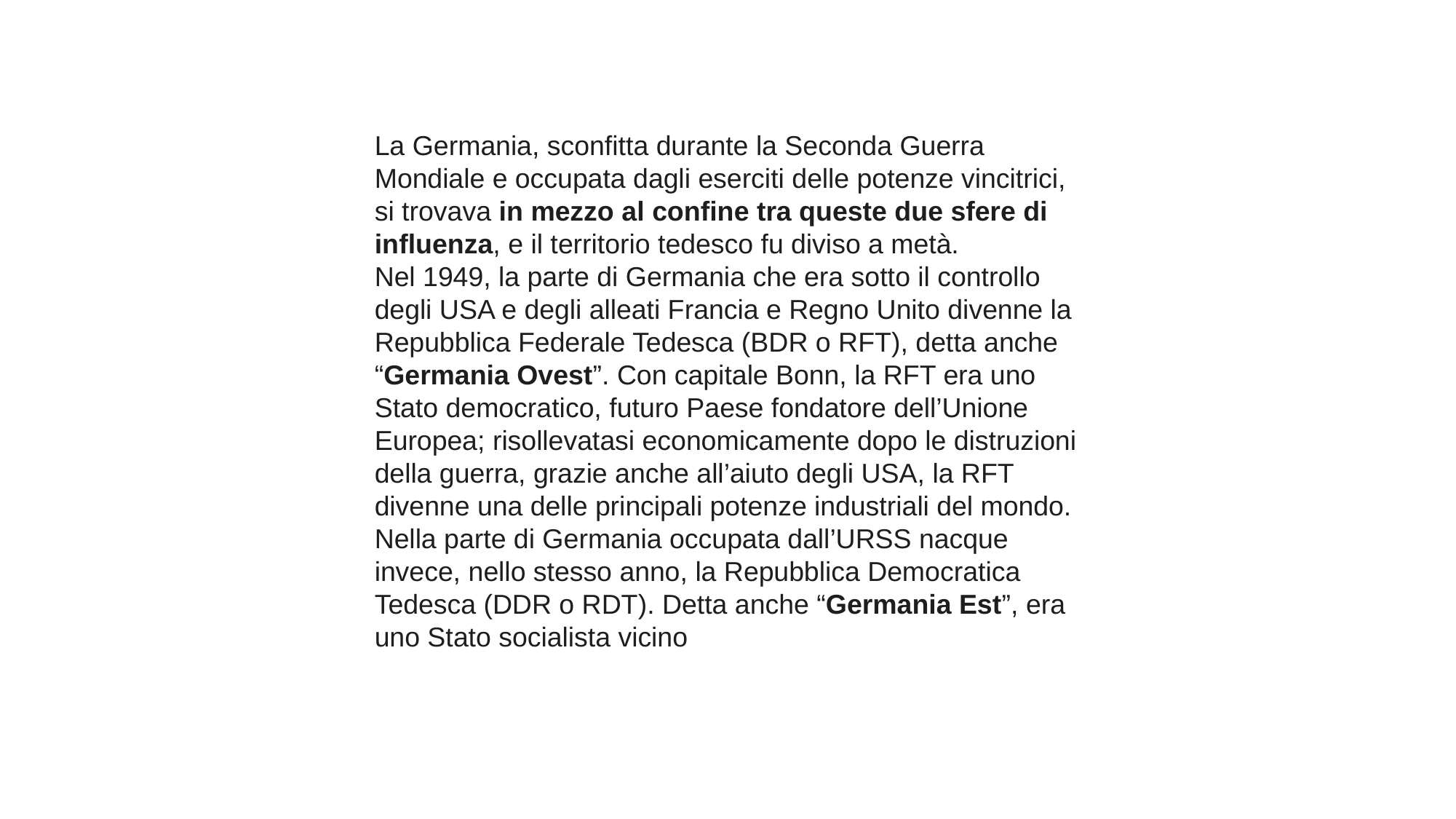

La Germania, sconfitta durante la Seconda Guerra Mondiale e occupata dagli eserciti delle potenze vincitrici, si trovava in mezzo al confine tra queste due sfere di influenza, e il territorio tedesco fu diviso a metà.
Nel 1949, la parte di Germania che era sotto il controllo degli USA e degli alleati Francia e Regno Unito divenne la Repubblica Federale Tedesca (BDR o RFT), detta anche “Germania Ovest”. Con capitale Bonn, la RFT era uno Stato democratico, futuro Paese fondatore dell’Unione Europea; risollevatasi economicamente dopo le distruzioni della guerra, grazie anche all’aiuto degli USA, la RFT divenne una delle principali potenze industriali del mondo. Nella parte di Germania occupata dall’URSS nacque invece, nello stesso anno, la Repubblica Democratica Tedesca (DDR o RDT). Detta anche “Germania Est”, era uno Stato socialista vicino